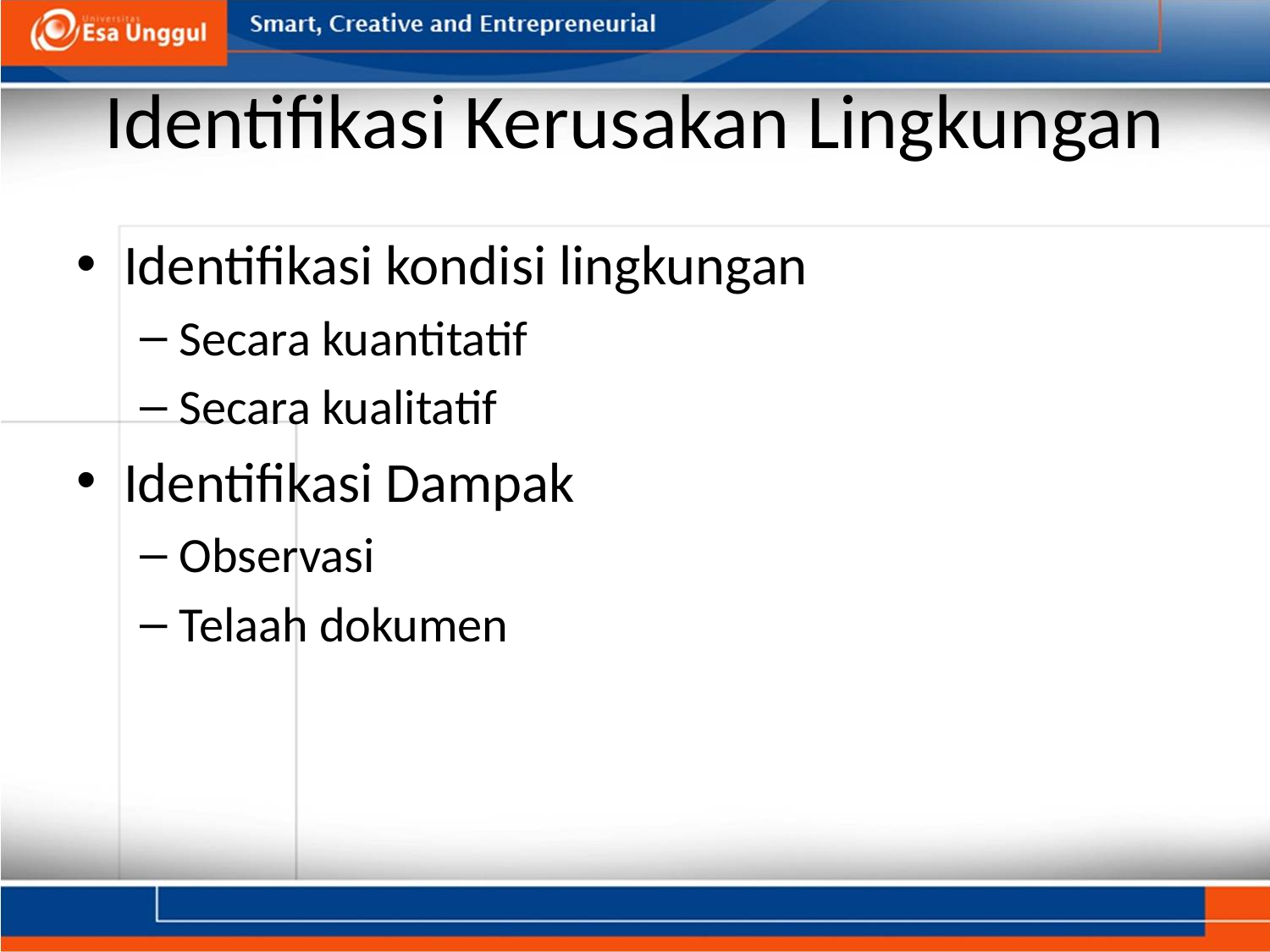

# Identifikasi Kerusakan Lingkungan
Identifikasi kondisi lingkungan
Secara kuantitatif
Secara kualitatif
Identifikasi Dampak
Observasi
Telaah dokumen